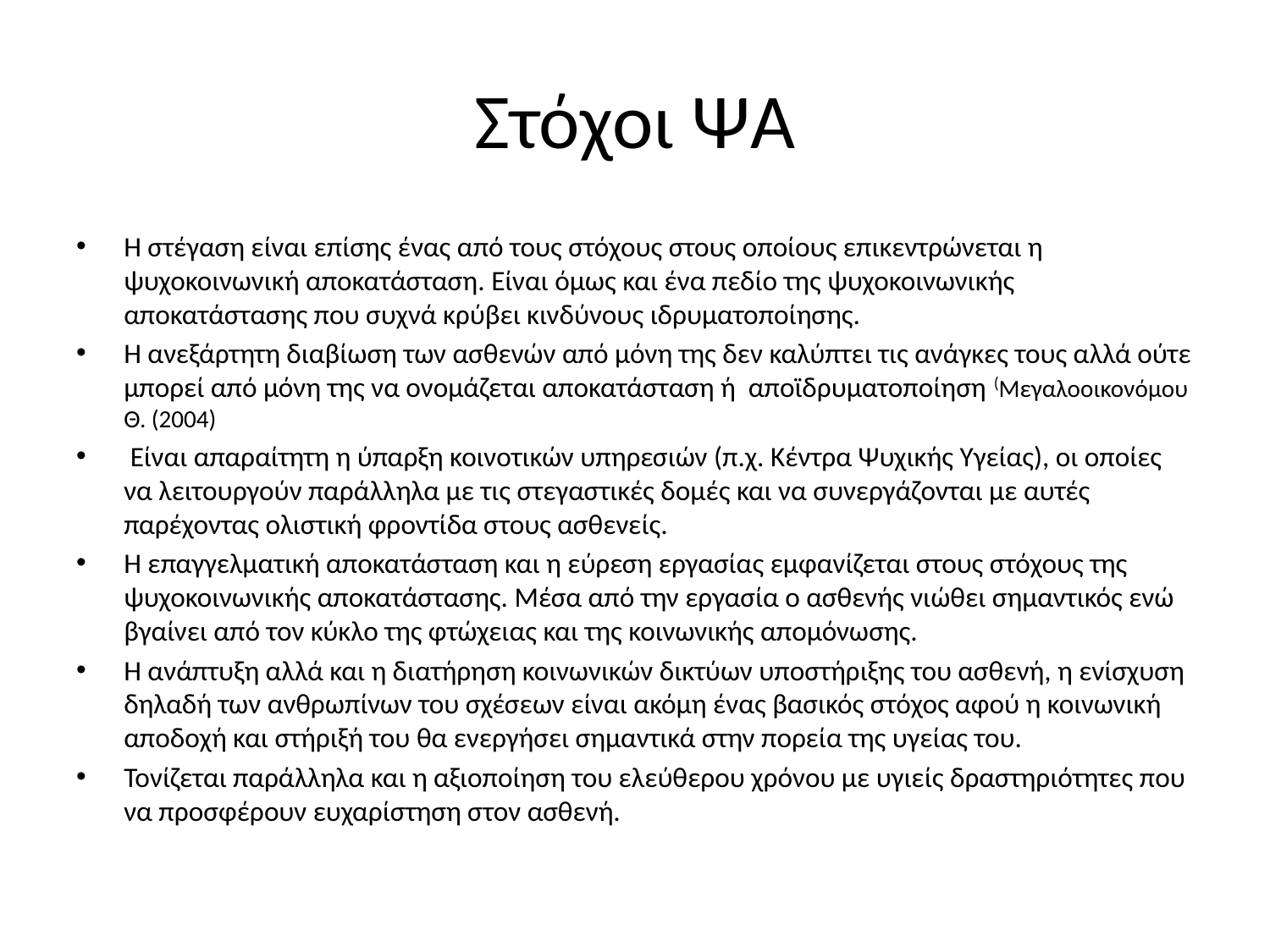

# Στόχοι ΨΑ
Η στέγαση είναι επίσης ένας από τους στόχους στους οποίους επικεντρώνεται η ψυχοκοινωνική αποκατάσταση. Είναι όμως και ένα πεδίο της ψυχοκοινωνικής αποκατάστασης που συχνά κρύβει κινδύνους ιδρυματοποίησης.
Η ανεξάρτητη διαβίωση των ασθενών από μόνη της δεν καλύπτει τις ανάγκες τους αλλά ούτε μπορεί από μόνη της να ονομάζεται αποκατάσταση ή  αποϊδρυματοποίηση (Μεγαλοοικονόμου Θ. (2004)
 Είναι απαραίτητη η ύπαρξη κοινοτικών υπηρεσιών (π.χ. Κέντρα Ψυχικής Υγείας), οι οποίες να λειτουργούν παράλληλα με τις στεγαστικές δομές και να συνεργάζονται με αυτές παρέχοντας ολιστική φροντίδα στους ασθενείς.
Η επαγγελματική αποκατάσταση και η εύρεση εργασίας εμφανίζεται στους στόχους της ψυχοκοινωνικής αποκατάστασης. Μέσα από την εργασία ο ασθενής νιώθει σημαντικός ενώ βγαίνει από τον κύκλο της φτώχειας και της κοινωνικής απομόνωσης.
Η ανάπτυξη αλλά και η διατήρηση κοινωνικών δικτύων υποστήριξης του ασθενή, η ενίσχυση δηλαδή των ανθρωπίνων του σχέσεων είναι ακόμη ένας βασικός στόχος αφού η κοινωνική αποδοχή και στήριξή του θα ενεργήσει σημαντικά στην πορεία της υγείας του.
Τονίζεται παράλληλα και η αξιοποίηση του ελεύθερου χρόνου με υγιείς δραστηριότητες που να προσφέρουν ευχαρίστηση στον ασθενή.